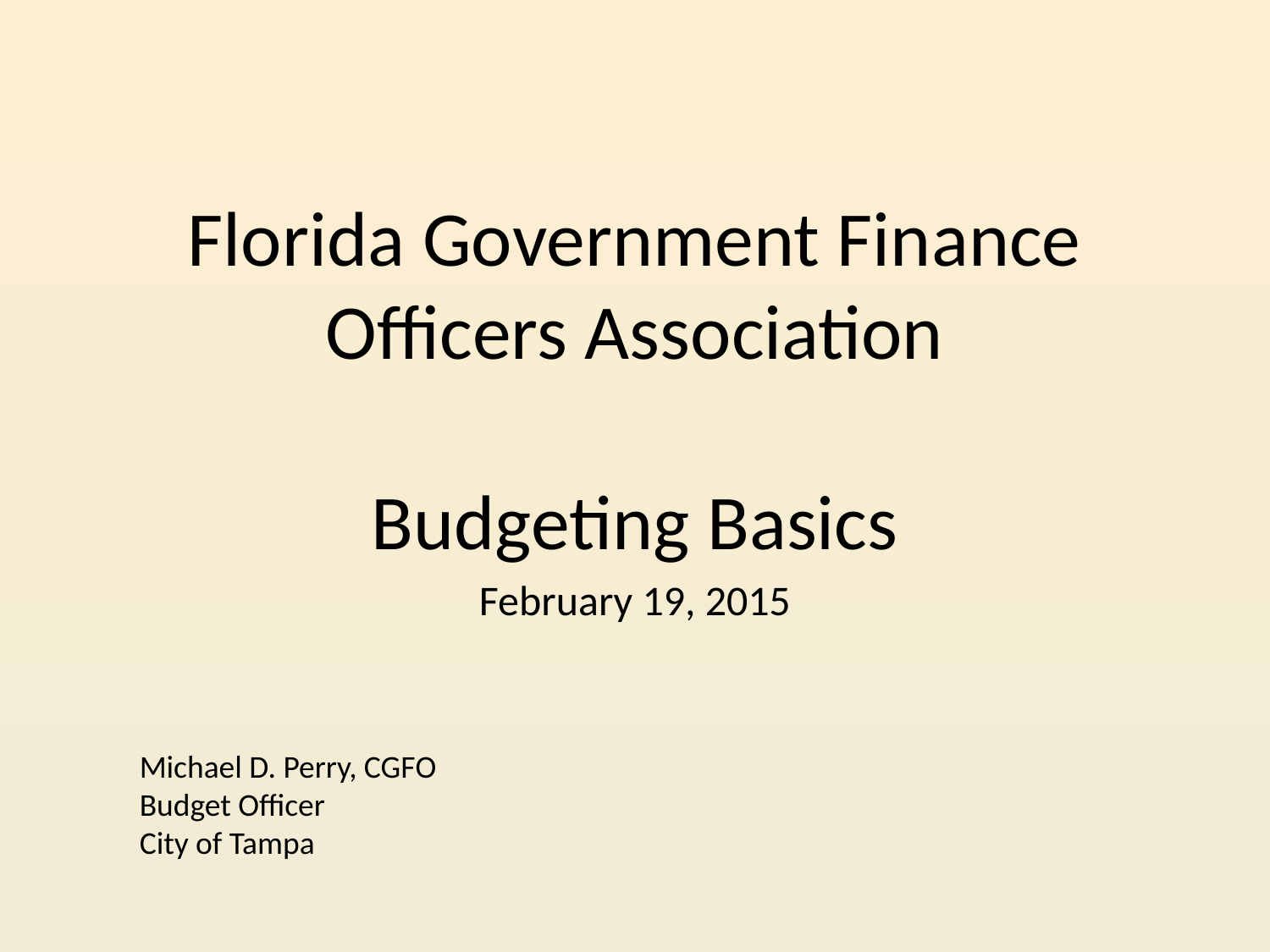

# Florida Government Finance Officers Association
Budgeting Basics
February 19, 2015
Michael D. Perry, CGFO
Budget Officer
City of Tampa